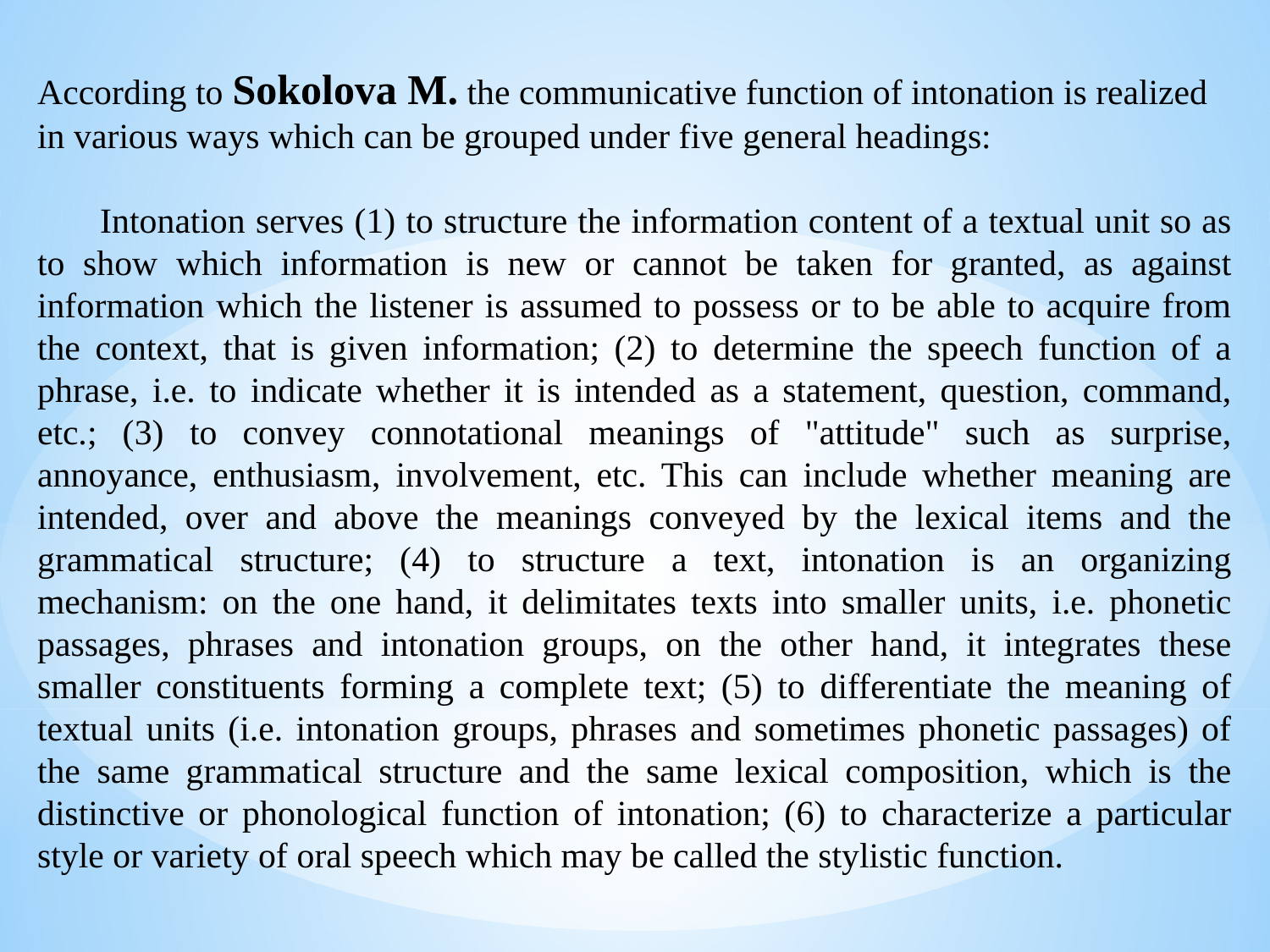

According to Sokolova M. the communicative function of intonation is realized in various ways which can be grouped under five general headings:

Intonation serves (1) to structure the information content of a textual unit so as to show which information is new or cannot be taken for granted, as against information which the listener is assumed to possess or to be able to acquire from the context, that is given information; (2) to determine the speech function of a phrase, i.e. to indicate whether it is intended as a statement, question, command, etc.; (3) to convey connotational meanings of "attitude" such as surprise, annoyance, enthusiasm, involvement, etc. This can include whether meaning are intended, over and above the meanings conveyed by the lexical items and the grammatical structure; (4) to structure a text, intonation is an organizing mechanism: on the one hand, it delimitates texts into smaller units, i.e. phonetic passages, phrases and intonation groups, on the other hand, it integrates these smaller constituents forming a complete text; (5) to differentiate the meaning of textual units (i.e. intonation groups, phrases and sometimes phonetic passages) of the same grammatical structure and the same lexical composition, which is the distinctive or phonological function of intonation; (6) to characterize a particular style or variety of oral speech which may be called the stylistic function.